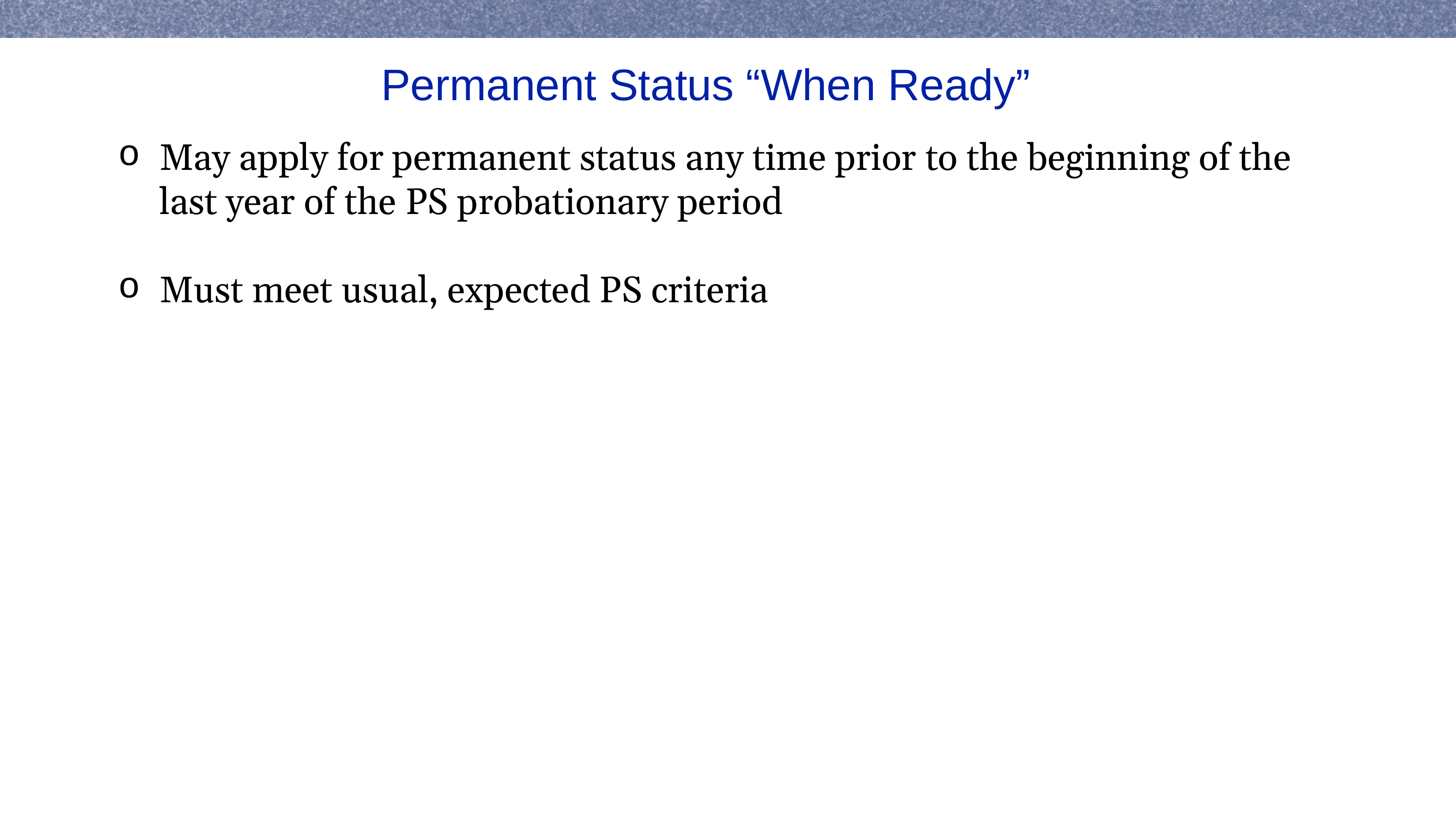

Permanent Status “When Ready”
May apply for permanent status any time prior to the beginning of the last year of the PS probationary period

Must meet usual, expected PS criteria